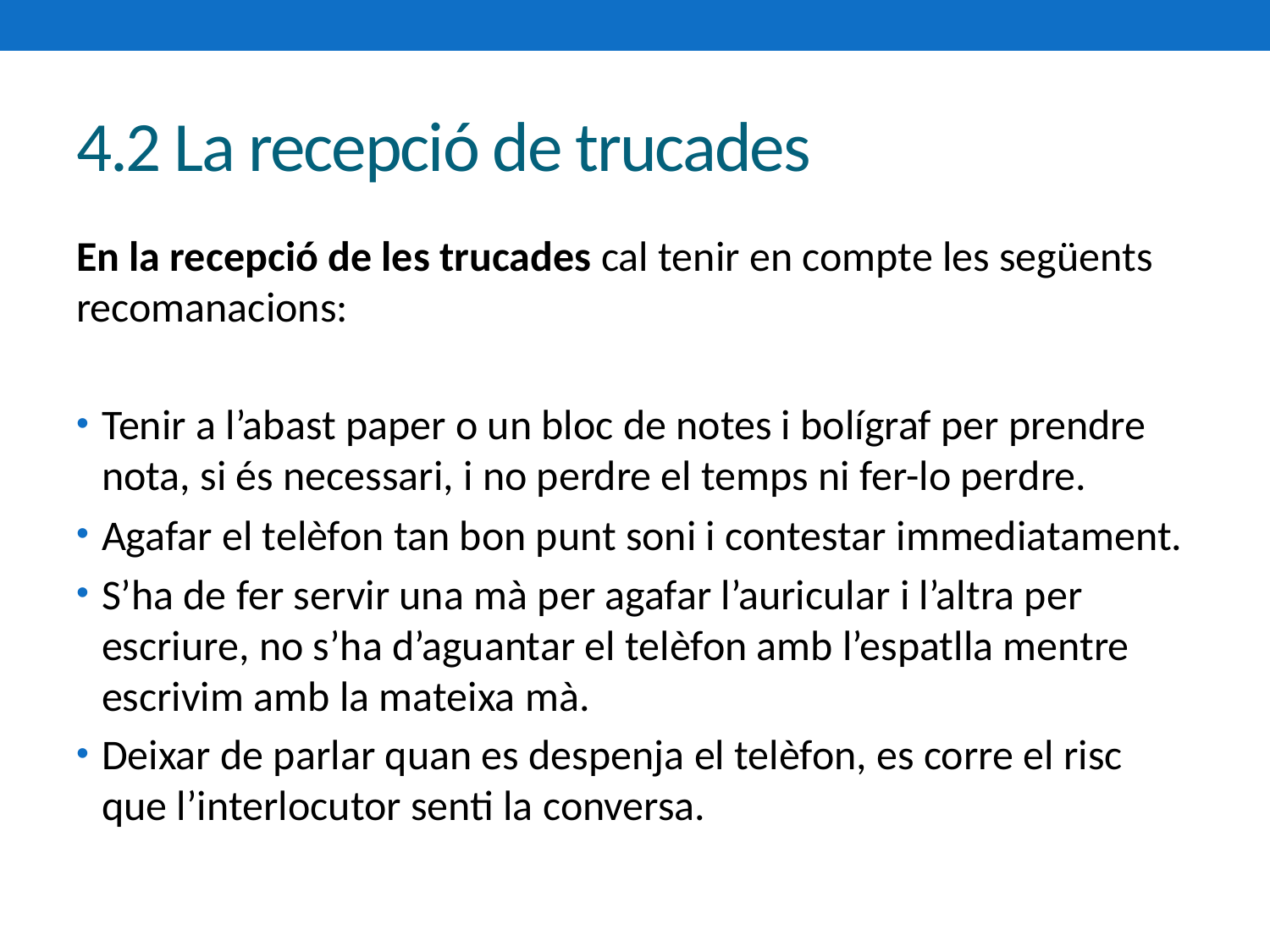

# 4.2 La recepció de trucades
En la recepció de les trucades cal tenir en compte les següents recomanacions:

Tenir a l’abast paper o un bloc de notes i bolígraf per prendre nota, si és necessari, i no perdre el temps ni fer-lo perdre.
Agafar el telèfon tan bon punt soni i contestar immediatament.
S’ha de fer servir una mà per agafar l’auricular i l’altra per escriure, no s’ha d’aguantar el telèfon amb l’espatlla mentre escrivim amb la mateixa mà.
Deixar de parlar quan es despenja el telèfon, es corre el risc que l’interlocutor senti la conversa.